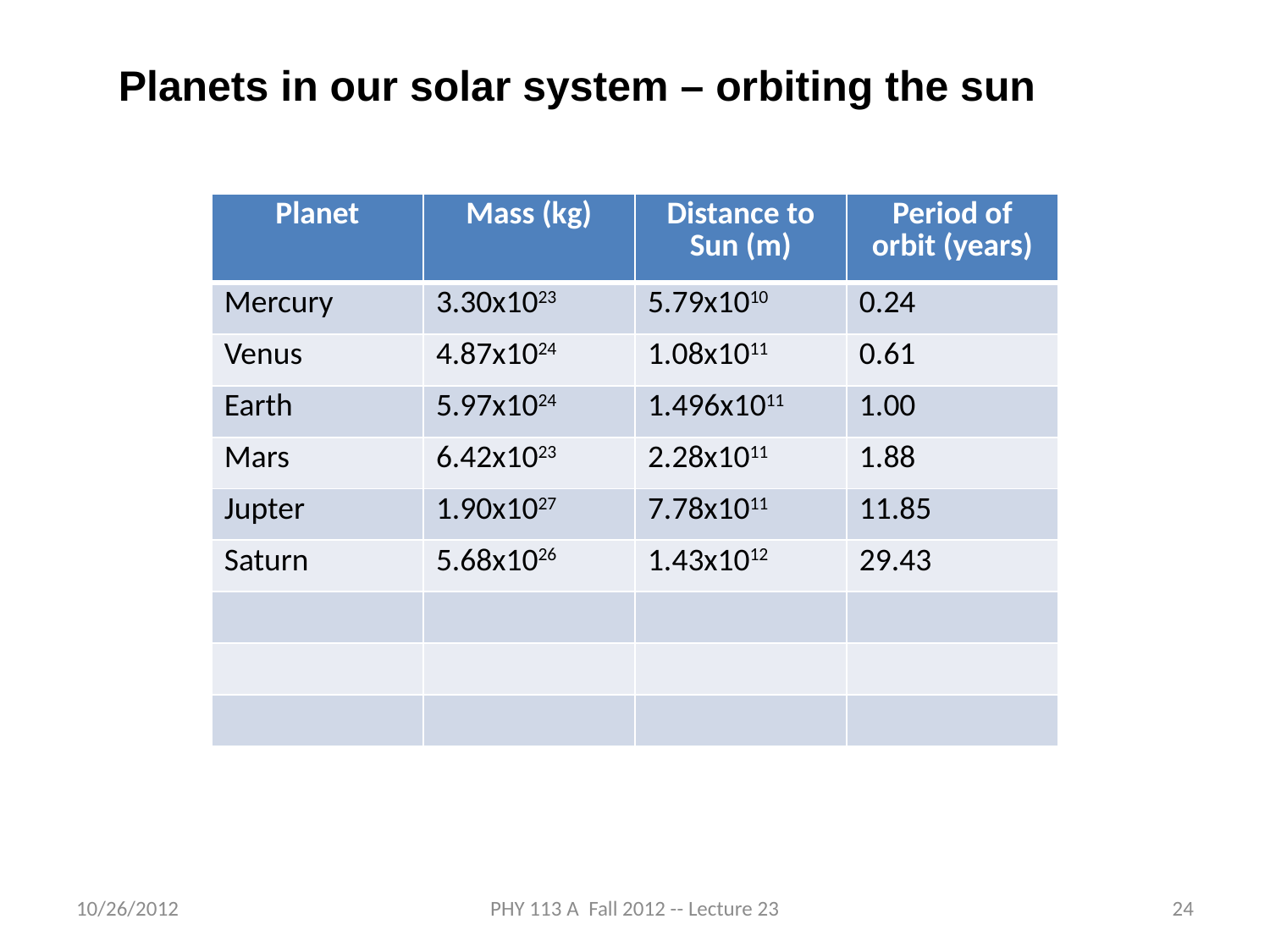

Planets in our solar system – orbiting the sun
| Planet | Mass (kg) | Distance to Sun (m) | Period of orbit (years) |
| --- | --- | --- | --- |
| Mercury | 3.30x1023 | 5.79x1010 | 0.24 |
| Venus | 4.87x1024 | 1.08x1011 | 0.61 |
| Earth | 5.97x1024 | 1.496x1011 | 1.00 |
| Mars | 6.42x1023 | 2.28x1011 | 1.88 |
| Jupter | 1.90x1027 | 7.78x1011 | 11.85 |
| Saturn | 5.68x1026 | 1.43x1012 | 29.43 |
|  |  |  |  |
|  |  |  |  |
|  |  |  |  |
10/26/2012
PHY 113 A  Fall 2012 -- Lecture 23
24